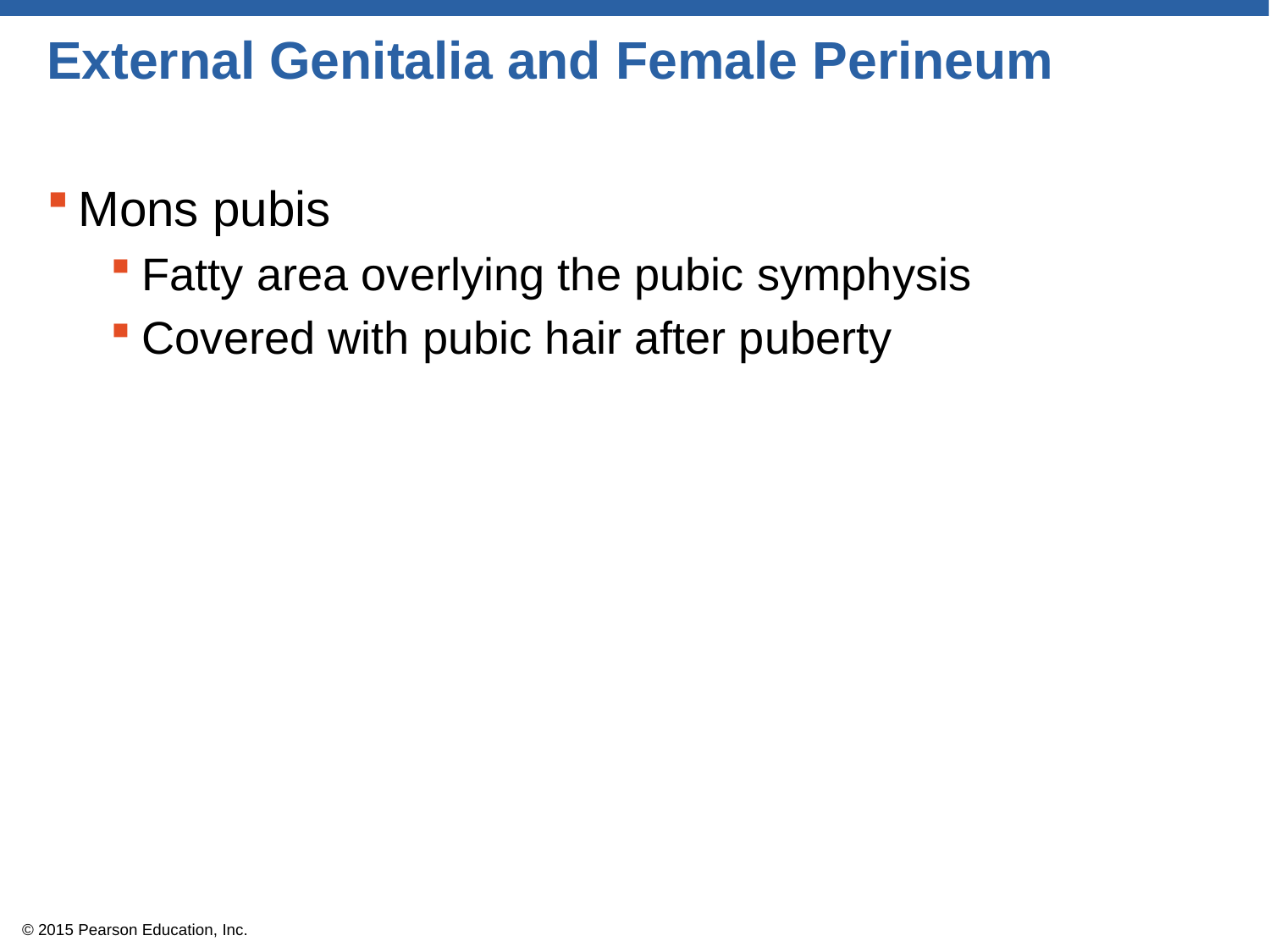

# External Genitalia and Female Perineum
Mons pubis
Fatty area overlying the pubic symphysis
Covered with pubic hair after puberty
© 2015 Pearson Education, Inc.